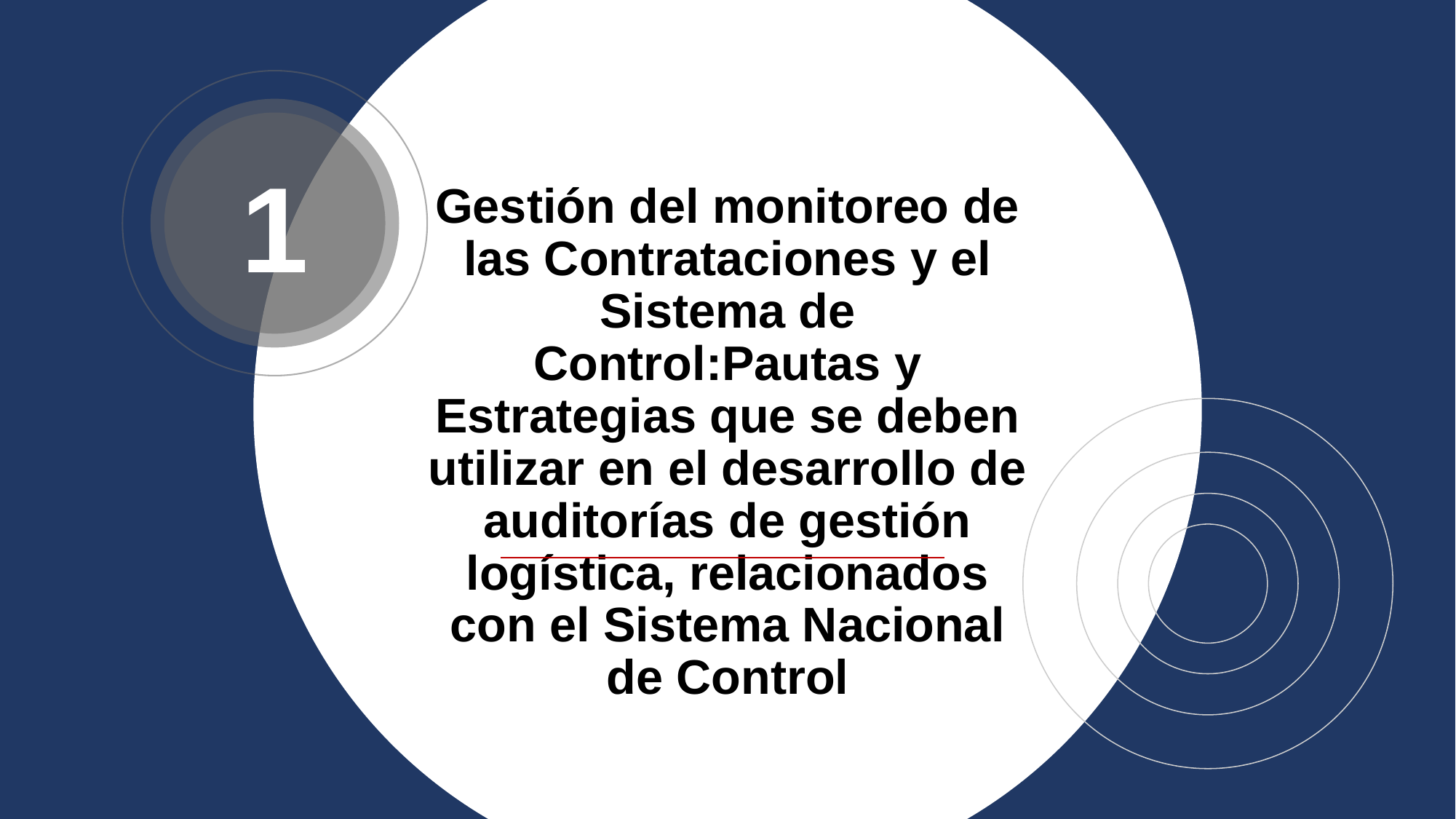

# Gestión del monitoreo de las Contrataciones y el Sistema de Control:Pautas y Estrategias que se deben utilizar en el desarrollo de auditorías de gestión logística, relacionados con el Sistema Nacional de Control
1